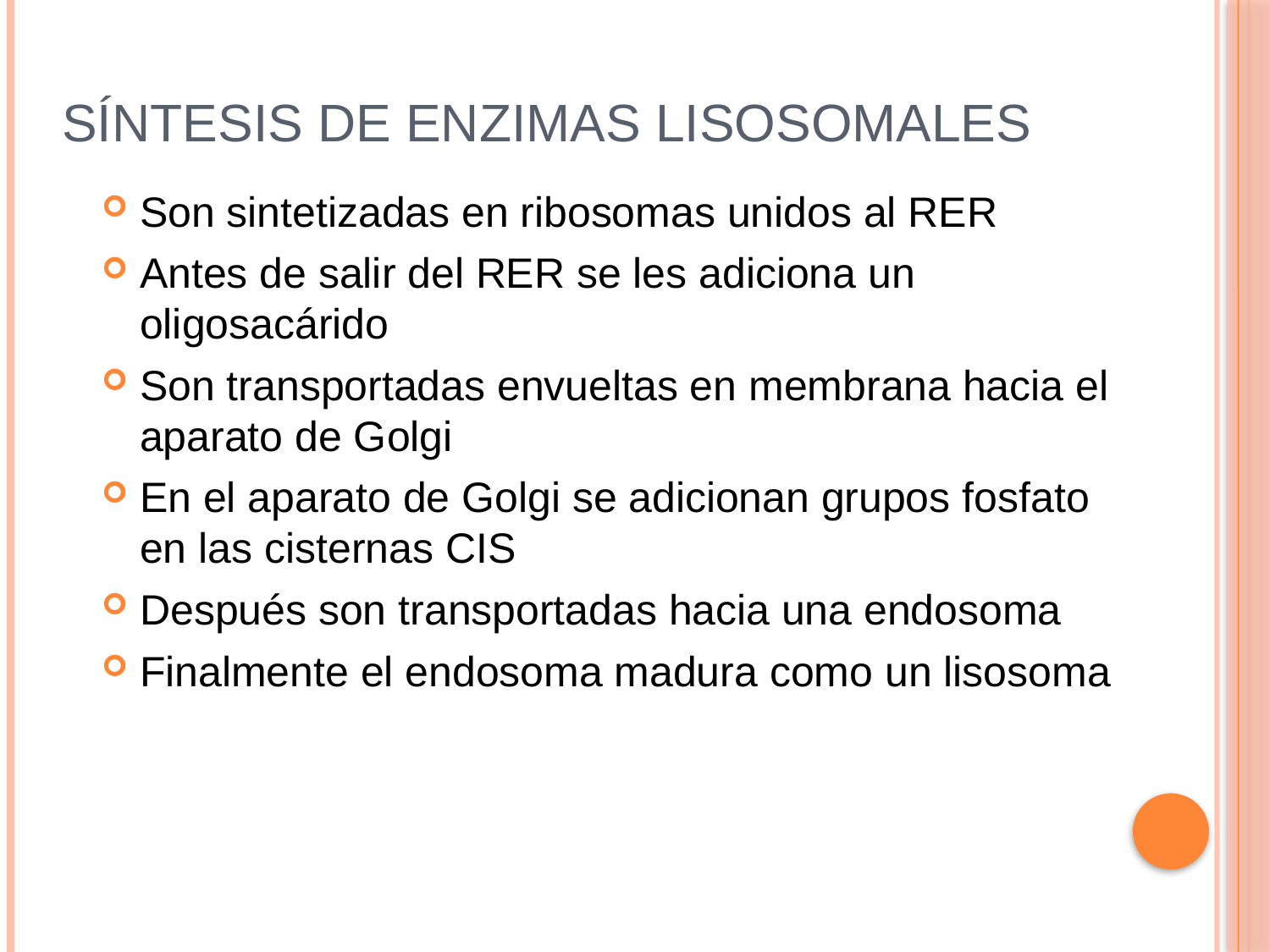

# Síntesis de enzimas lisosomales
Son sintetizadas en ribosomas unidos al RER
Antes de salir del RER se les adiciona un oligosacárido
Son transportadas envueltas en membrana hacia el aparato de Golgi
En el aparato de Golgi se adicionan grupos fosfato en las cisternas CIS
Después son transportadas hacia una endosoma
Finalmente el endosoma madura como un lisosoma